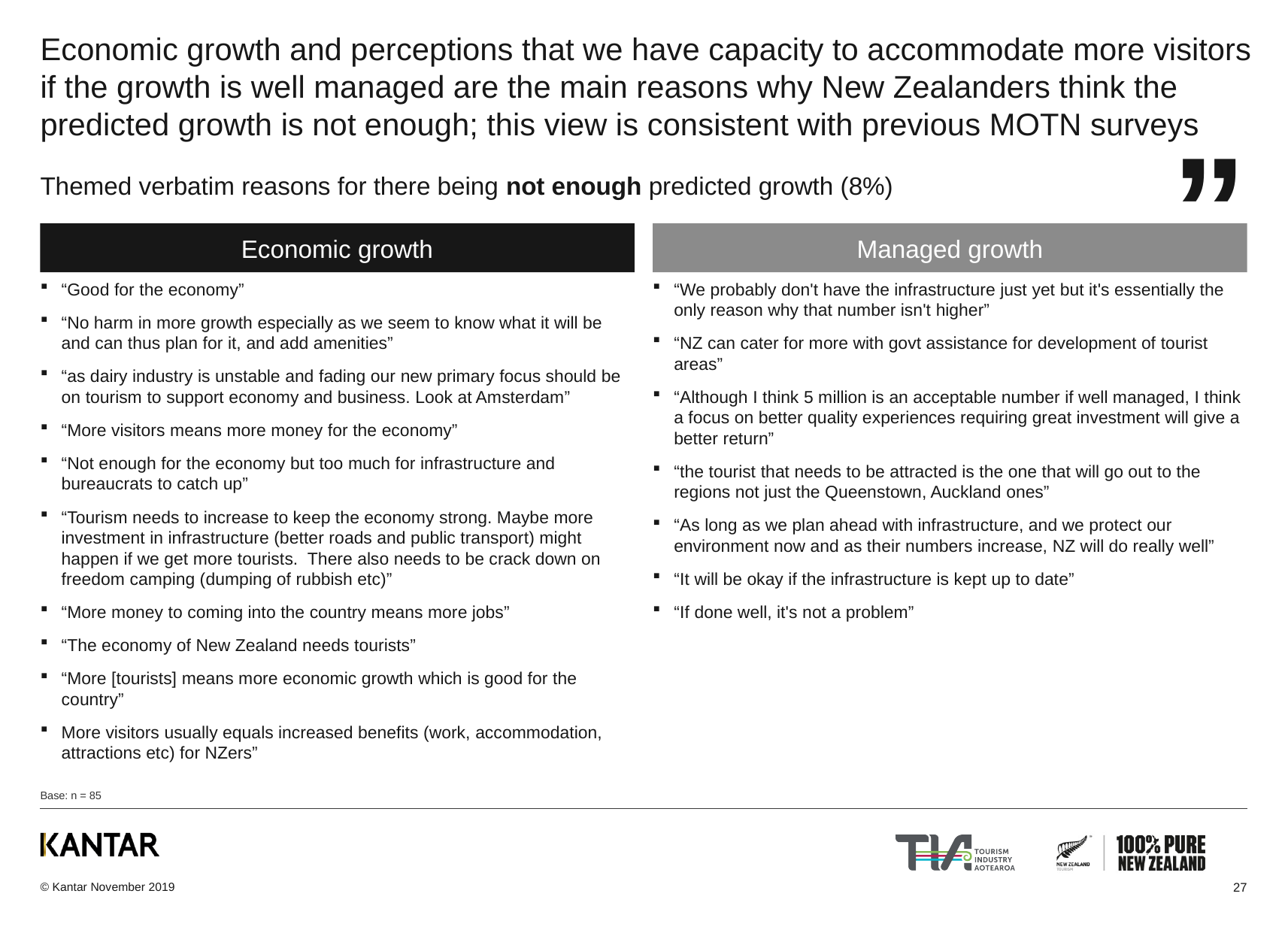

# Economic growth and perceptions that we have capacity to accommodate more visitors if the growth is well managed are the main reasons why New Zealanders think the predicted growth is not enough; this view is consistent with previous MOTN surveys
”
Themed verbatim reasons for there being not enough predicted growth (8%)

Economic growth
Managed growth
“We probably don't have the infrastructure just yet but it's essentially the only reason why that number isn't higher”
“NZ can cater for more with govt assistance for development of tourist areas”
“Although I think 5 million is an acceptable number if well managed, I think a focus on better quality experiences requiring great investment will give a better return”
“the tourist that needs to be attracted is the one that will go out to the regions not just the Queenstown, Auckland ones”
“As long as we plan ahead with infrastructure, and we protect our environment now and as their numbers increase, NZ will do really well”
“It will be okay if the infrastructure is kept up to date”
“If done well, it's not a problem”
“Good for the economy”
“No harm in more growth especially as we seem to know what it will be and can thus plan for it, and add amenities”
“as dairy industry is unstable and fading our new primary focus should be on tourism to support economy and business. Look at Amsterdam”
“More visitors means more money for the economy”
“Not enough for the economy but too much for infrastructure and bureaucrats to catch up”
“Tourism needs to increase to keep the economy strong. Maybe more investment in infrastructure (better roads and public transport) might happen if we get more tourists.  There also needs to be crack down on freedom camping (dumping of rubbish etc)”
“More money to coming into the country means more jobs”
“The economy of New Zealand needs tourists”
“More [tourists] means more economic growth which is good for the country”
More visitors usually equals increased benefits (work, accommodation, attractions etc) for NZers”
Base: n = 85
27